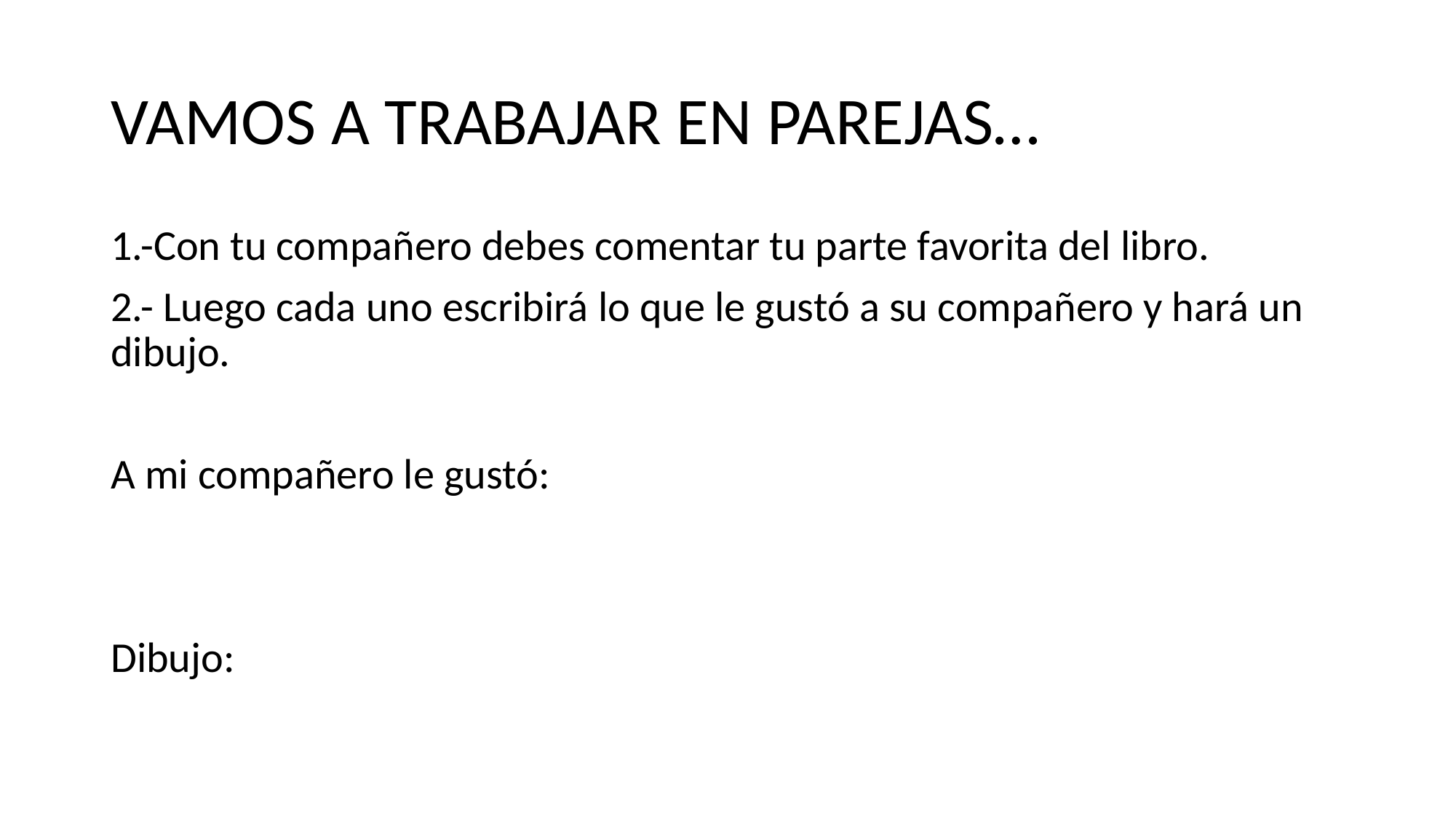

# VAMOS A TRABAJAR EN PAREJAS…
1.-Con tu compañero debes comentar tu parte favorita del libro.
2.- Luego cada uno escribirá lo que le gustó a su compañero y hará un dibujo.

A mi compañero le gustó:

Dibujo: